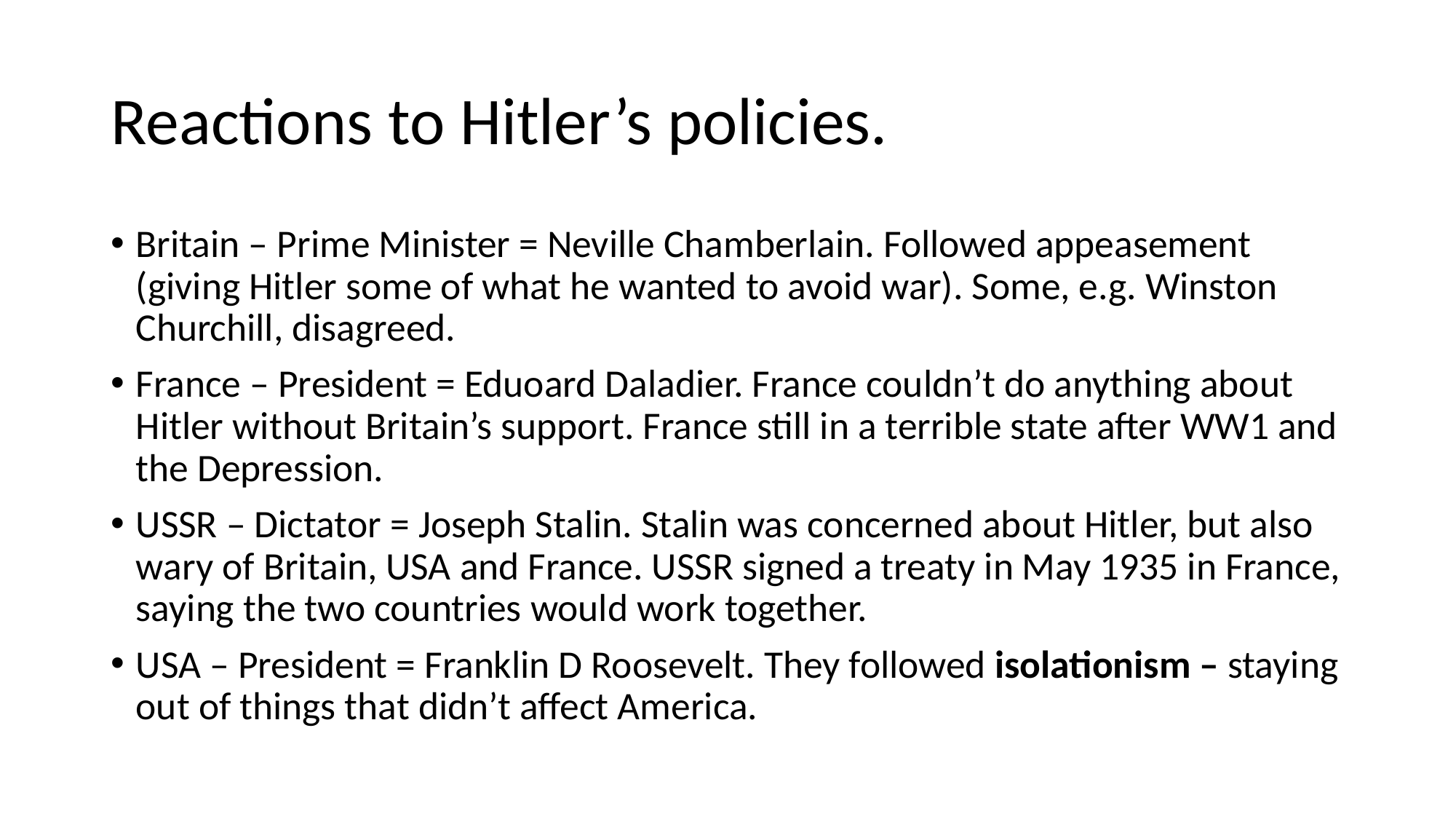

# Reactions to Hitler’s policies.
Britain – Prime Minister = Neville Chamberlain. Followed appeasement (giving Hitler some of what he wanted to avoid war). Some, e.g. Winston Churchill, disagreed.
France – President = Eduoard Daladier. France couldn’t do anything about Hitler without Britain’s support. France still in a terrible state after WW1 and the Depression.
USSR – Dictator = Joseph Stalin. Stalin was concerned about Hitler, but also wary of Britain, USA and France. USSR signed a treaty in May 1935 in France, saying the two countries would work together.
USA – President = Franklin D Roosevelt. They followed isolationism – staying out of things that didn’t affect America.